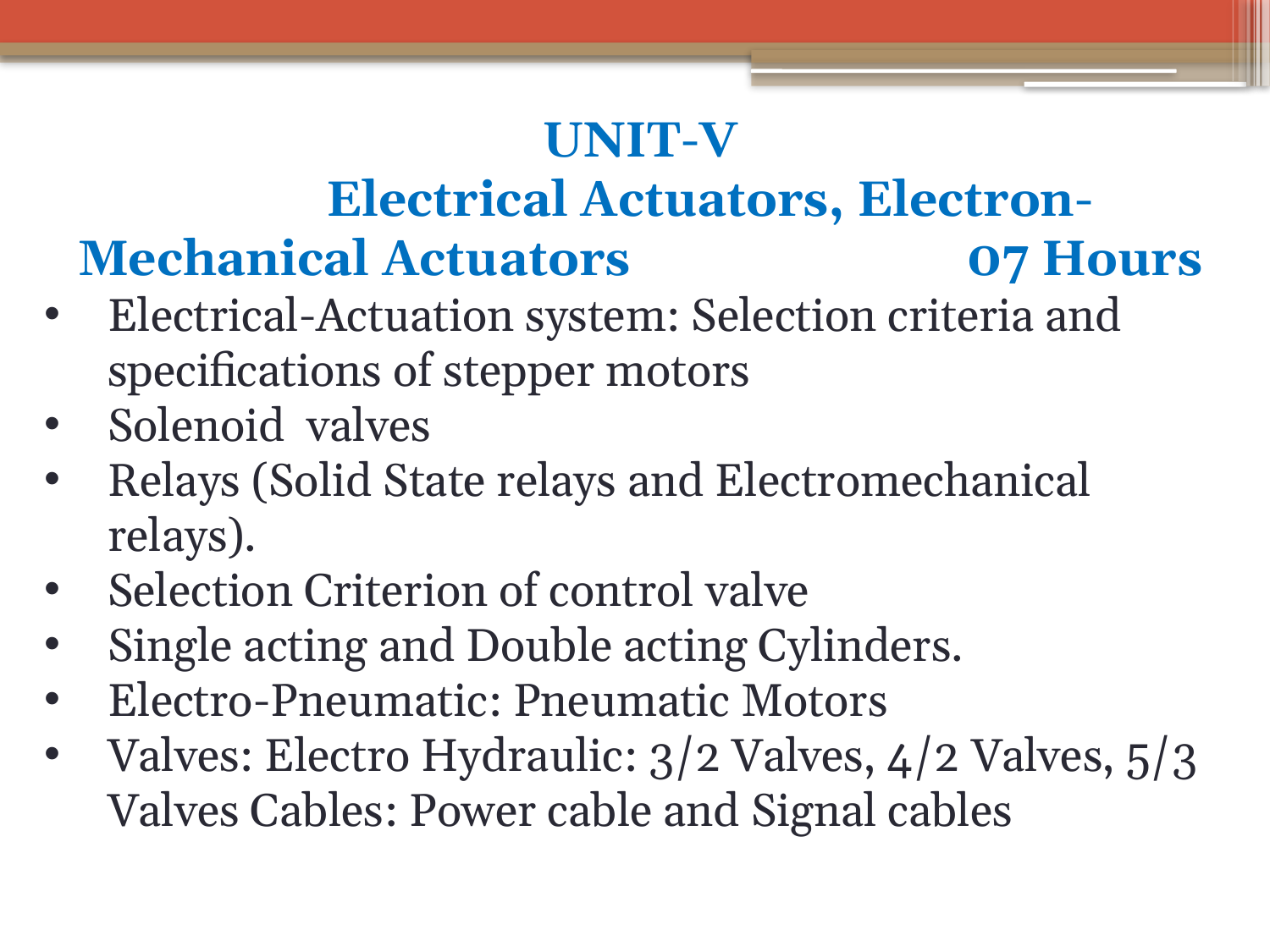

UNIT-V
	 Electrical Actuators, Electron-
Mechanical Actuators 			07 Hours
Electrical-Actuation system: Selection criteria and specifications of stepper motors
Solenoid  valves
Relays (Solid State relays and Electromechanical relays).
Selection Criterion of control valve
Single acting and Double acting Cylinders.
Electro-Pneumatic: Pneumatic Motors
Valves: Electro Hydraulic: 3/2 Valves, 4/2 Valves, 5/3 Valves Cables: Power cable and Signal cables